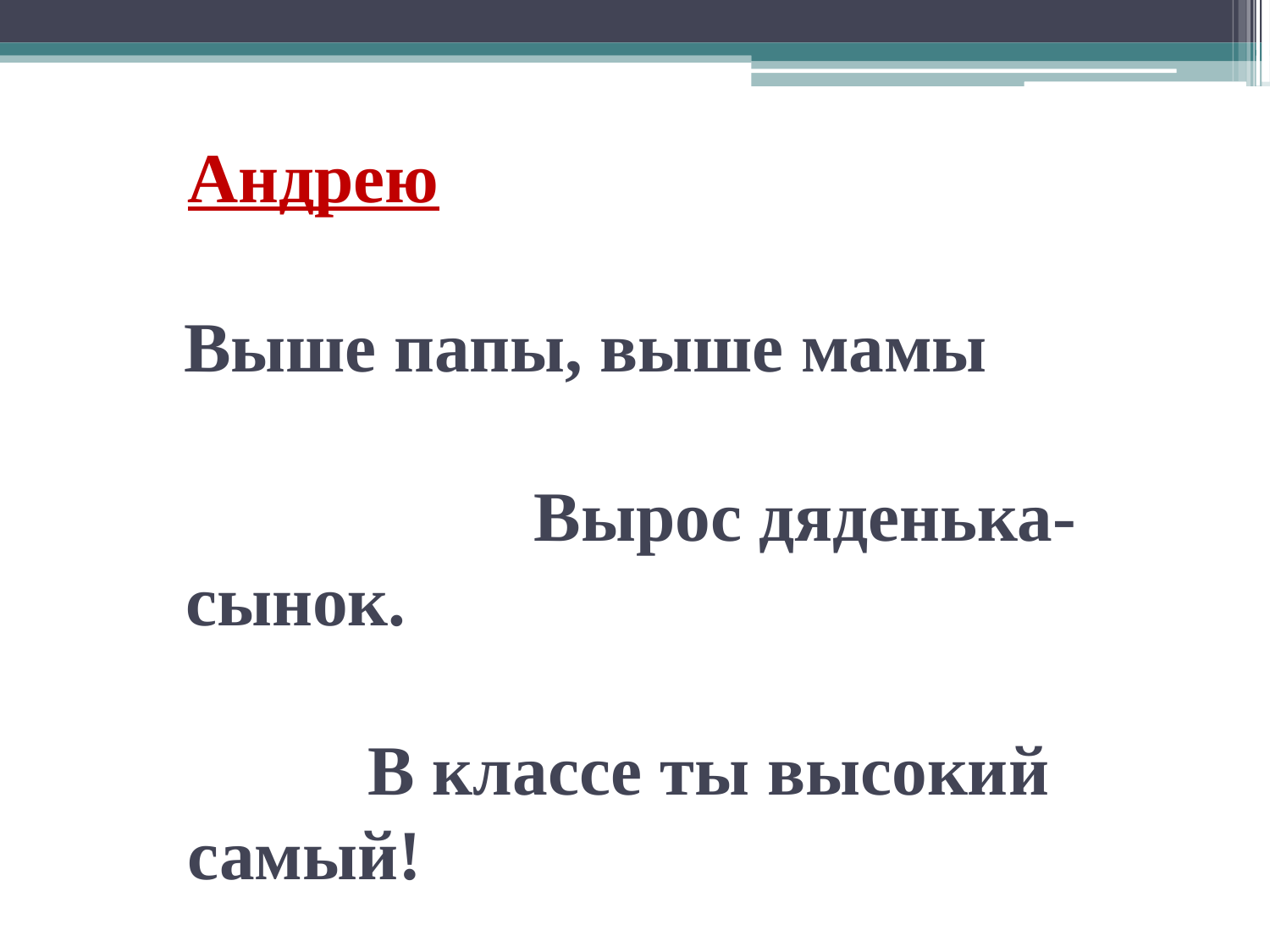

# Андрею                                                                                               Выше папы, выше мамы                                                                                   Вырос дяденька-сынок.                                                                                                         В классе ты высокий самый!                                                                                                     Как приходишь на урок,                                                                                                                            Тайно девочки, вздыхают:                                                                                                 «Вот бы пригласил в кино...»                                                                                                  И порой не замечают,                                                                               Что урок идет давно.